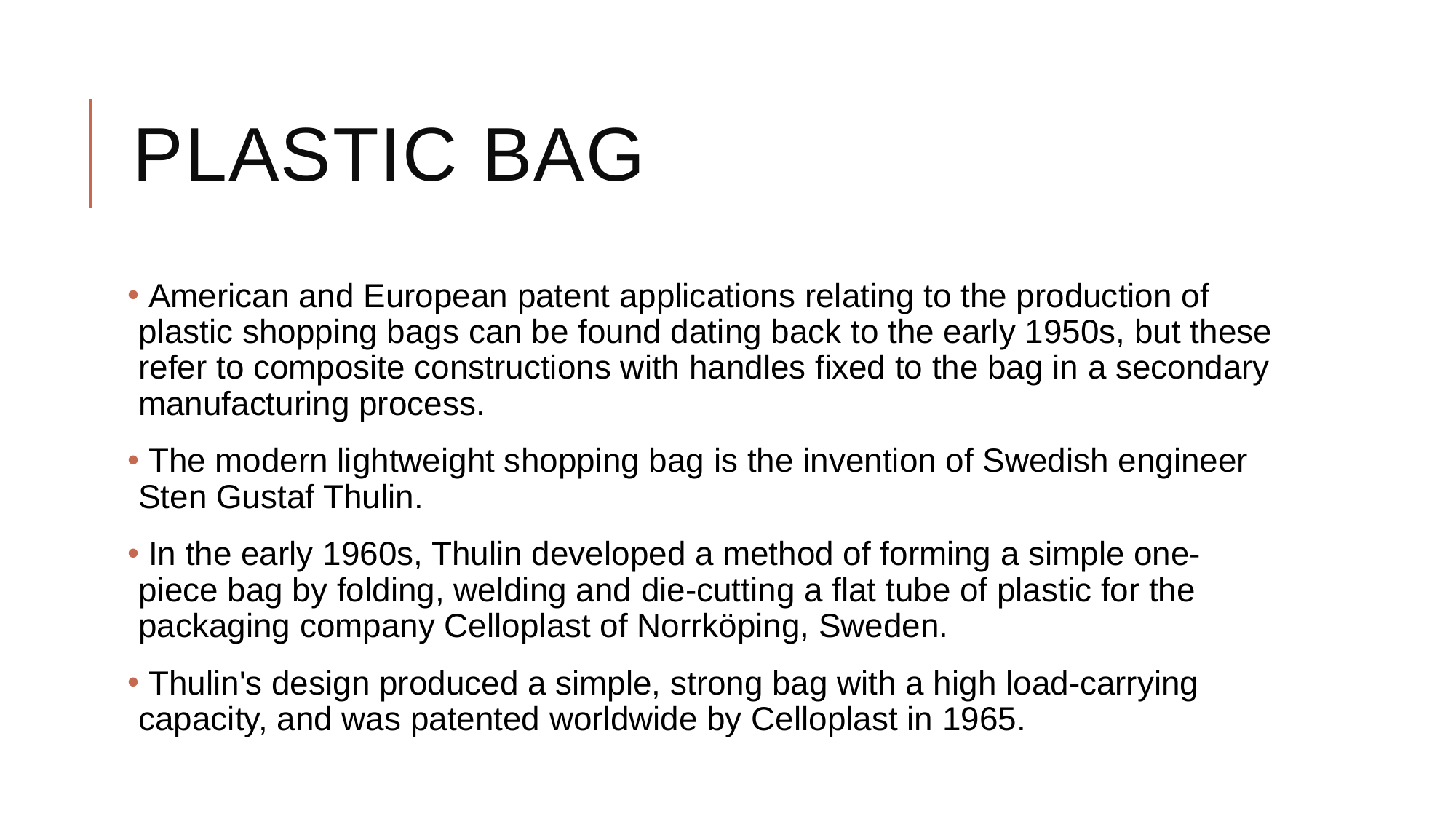

# PLASTIC BAG
 American and European patent applications relating to the production of plastic shopping bags can be found dating back to the early 1950s, but these refer to composite constructions with handles fixed to the bag in a secondary manufacturing process.
 The modern lightweight shopping bag is the invention of Swedish engineer Sten Gustaf Thulin.
 In the early 1960s, Thulin developed a method of forming a simple one-piece bag by folding, welding and die-cutting a flat tube of plastic for the packaging company Celloplast of Norrköping, Sweden.
 Thulin's design produced a simple, strong bag with a high load-carrying capacity, and was patented worldwide by Celloplast in 1965.